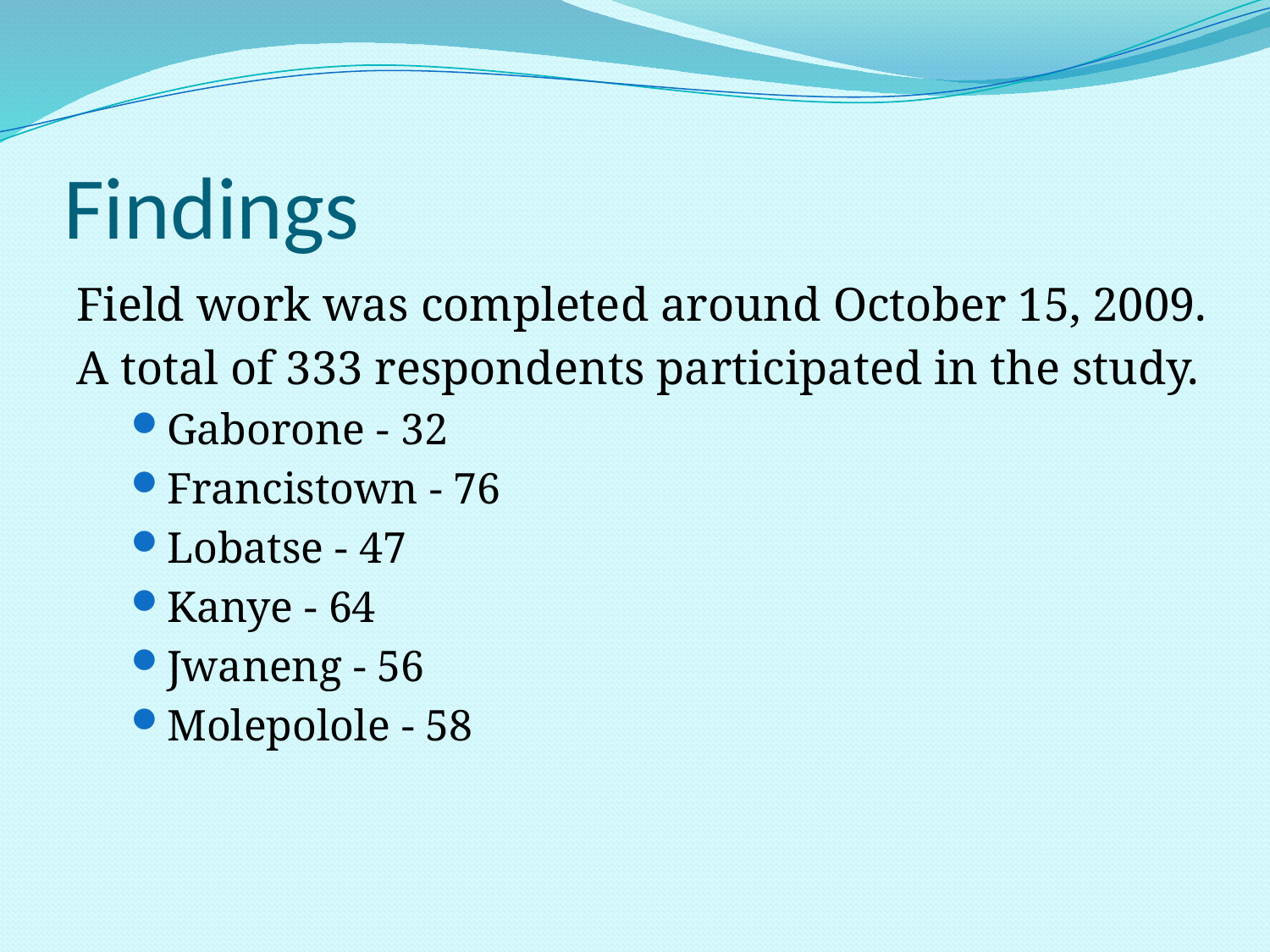

# Findings
Field work was completed around October 15, 2009.
A total of 333 respondents participated in the study.
Gaborone - 32
Francistown - 76
Lobatse - 47
Kanye - 64
Jwaneng - 56
Molepolole - 58